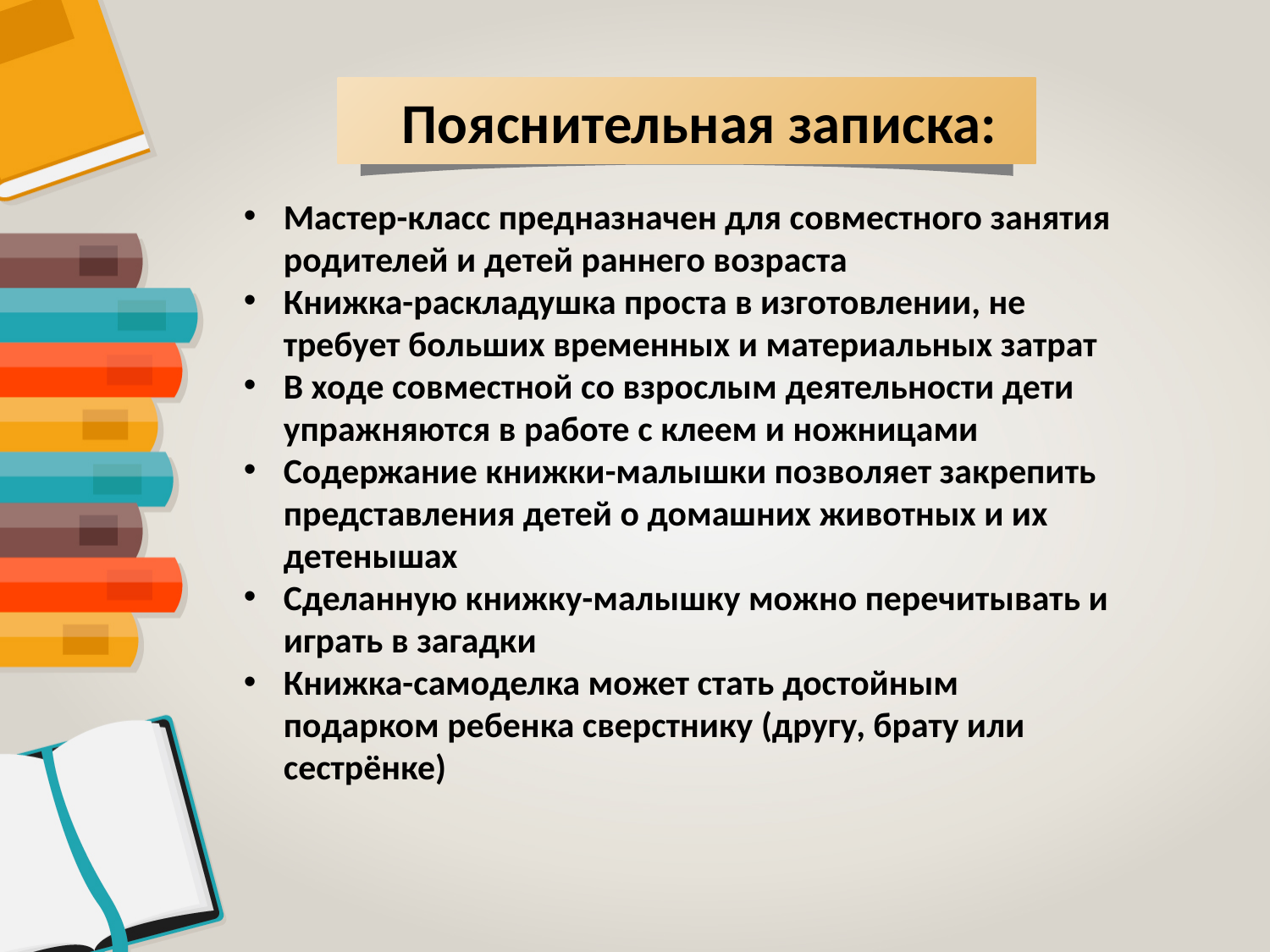

# Пояснительная записка:

Мастер-класс предназначен для совместного занятия родителей и детей раннего возраста
Книжка-раскладушка проста в изготовлении, не требует больших временных и материальных затрат
В ходе совместной со взрослым деятельности дети упражняются в работе с клеем и ножницами
Содержание книжки-малышки позволяет закрепить представления детей о домашних животных и их детенышах
Сделанную книжку-малышку можно перечитывать и играть в загадки
Книжка-самоделка может стать достойным подарком ребенка сверстнику (другу, брату или сестрёнке)